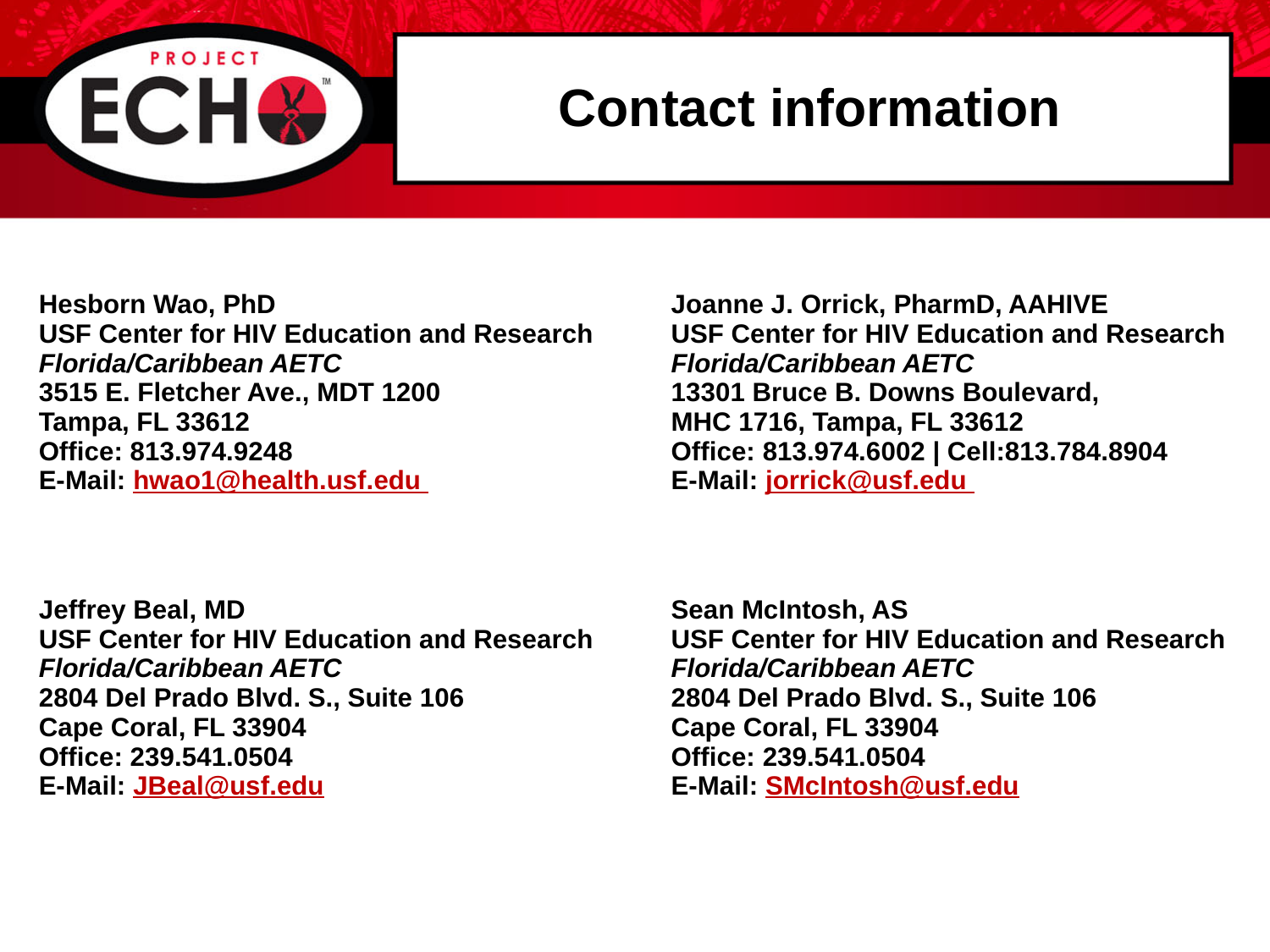

# Contact information
| Hesborn Wao, PhD USF Center for HIV Education and Research Florida/Caribbean AETC 3515 E. Fletcher Ave., MDT 1200 Tampa, FL 33612 Office: 813.974.9248 E-Mail: hwao1@health.usf.edu | Joanne J. Orrick, PharmD, AAHIVE USF Center for HIV Education and Research Florida/Caribbean AETC 13301 Bruce B. Downs Boulevard, MHC 1716, Tampa, FL 33612 Office: 813.974.6002 | Cell:813.784.8904 E-Mail: jorrick@usf.edu |
| --- | --- |
| Jeffrey Beal, MD USF Center for HIV Education and Research Florida/Caribbean AETC 2804 Del Prado Blvd. S., Suite 106 Cape Coral, FL 33904 Office: 239.541.0504 E-Mail: JBeal@usf.edu | Sean McIntosh, AS USF Center for HIV Education and Research Florida/Caribbean AETC 2804 Del Prado Blvd. S., Suite 106 Cape Coral, FL 33904 Office: 239.541.0504 E-Mail: SMcIntosh@usf.edu |